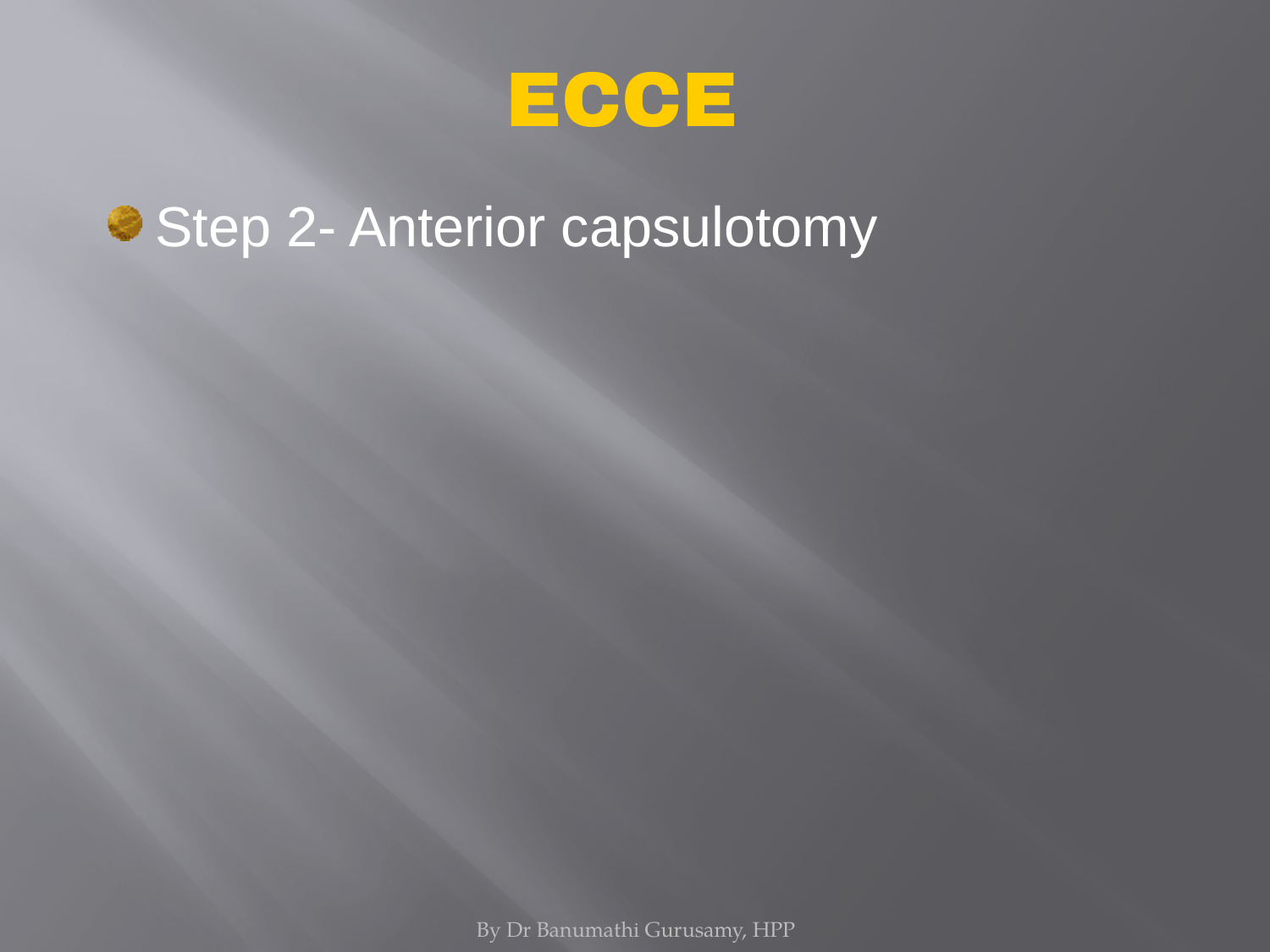

ECCE
Step 2- Anterior capsulotomy

By Dr Banumathi Gurusamy, HPP